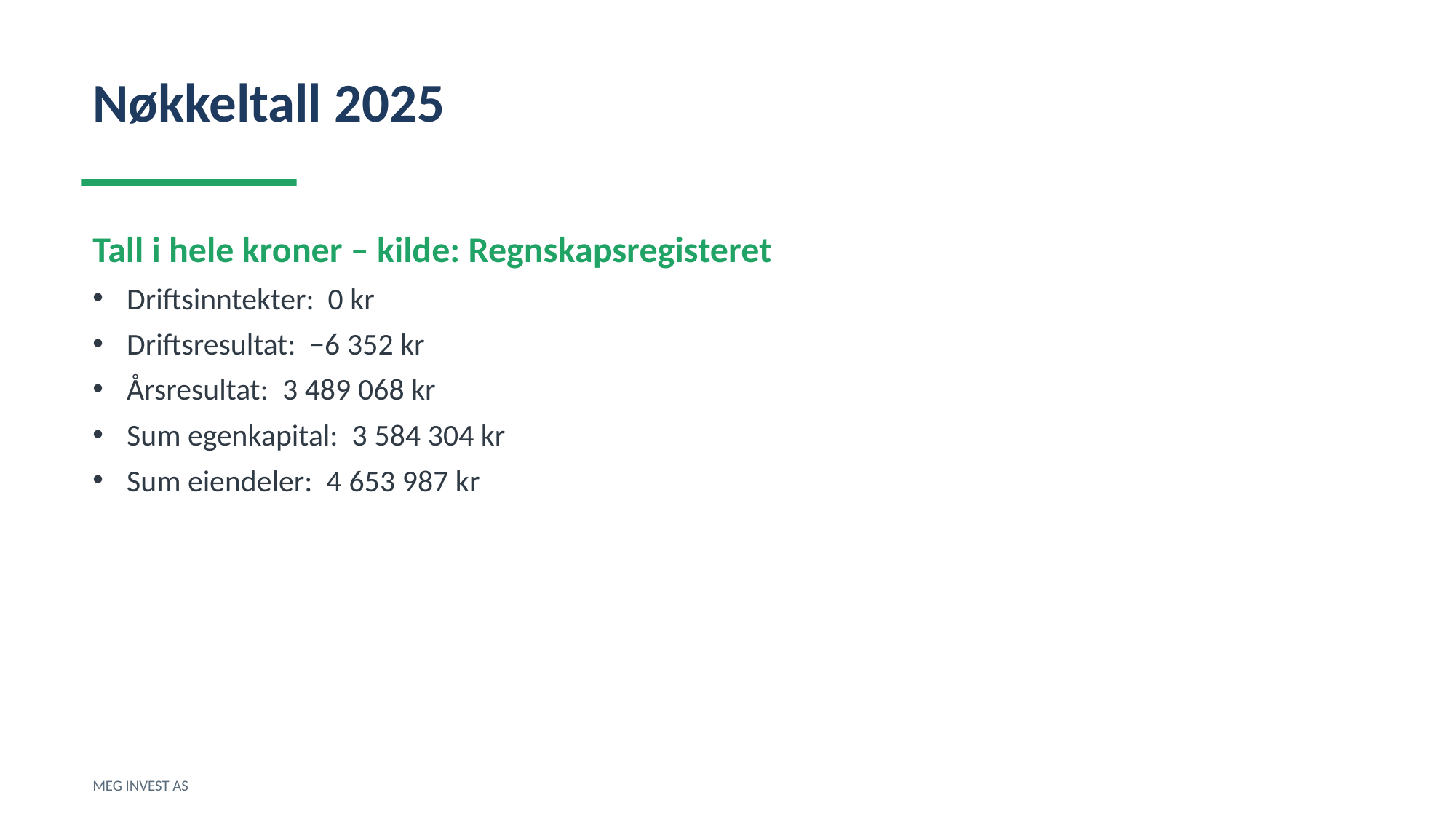

Nøkkeltall 2025

Tall i hele kroner – kilde: Regnskapsregisteret
Driftsinntekter:  0 kr
Driftsresultat:  −6 352 kr
Årsresultat:  3 489 068 kr
Sum egenkapital:  3 584 304 kr
Sum eiendeler:  4 653 987 kr
MEG INVEST AS